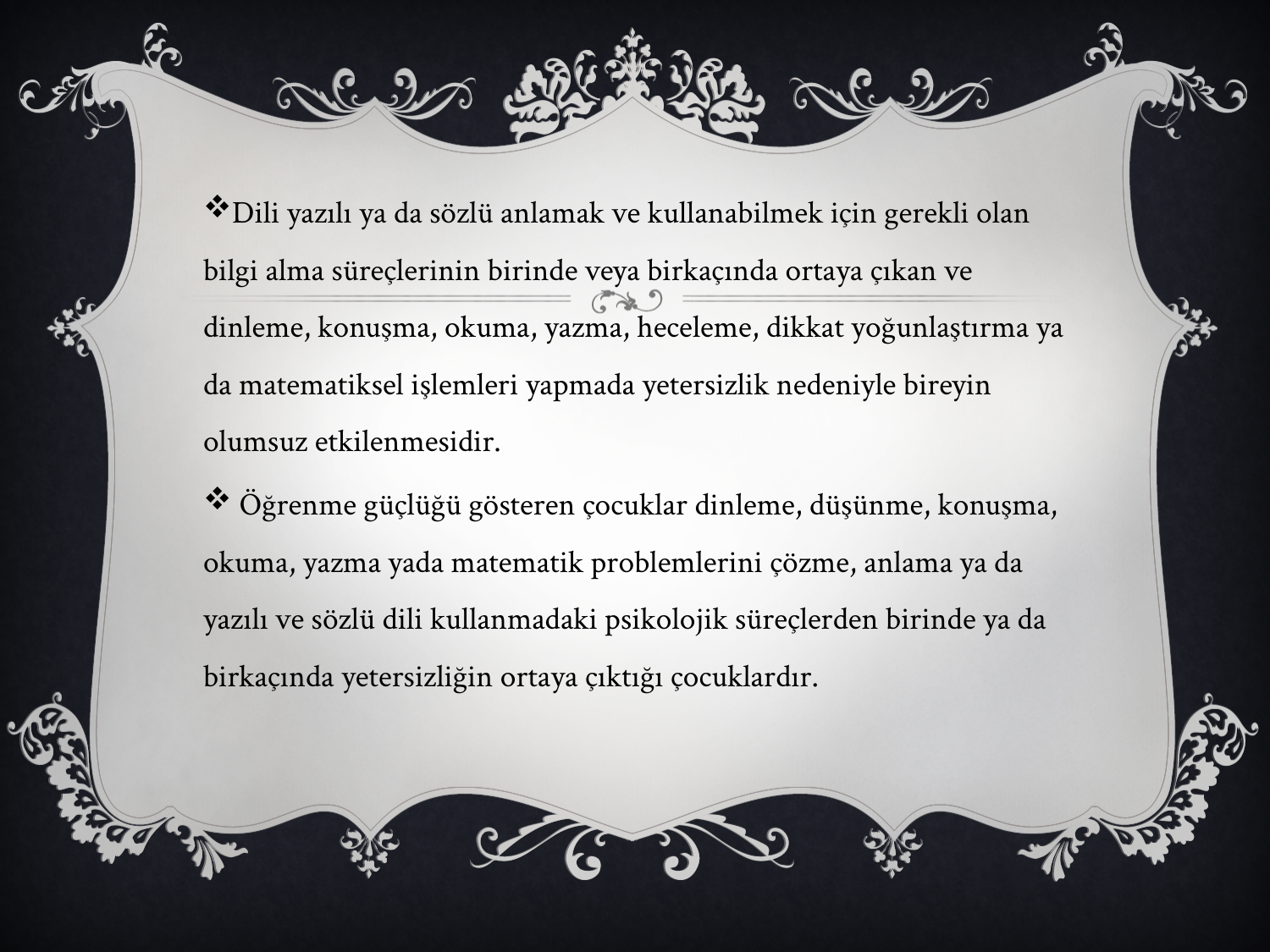

Dili yazılı ya da sözlü anlamak ve kullanabilmek için gerekli olan bilgi alma süreçlerinin birinde veya birkaçında ortaya çıkan ve dinleme, konuşma, okuma, yazma, heceleme, dikkat yoğunlaştırma ya da matematiksel işlemleri yapmada yetersizlik nedeniyle bireyin olumsuz etkilenmesidir.
 Öğrenme güçlüğü gösteren çocuklar dinleme, düşünme, konuşma, okuma, yazma yada matematik problemlerini çözme, anlama ya da yazılı ve sözlü dili kullanmadaki psikolojik süreçlerden birinde ya da birkaçında yetersizliğin ortaya çıktığı çocuklardır.